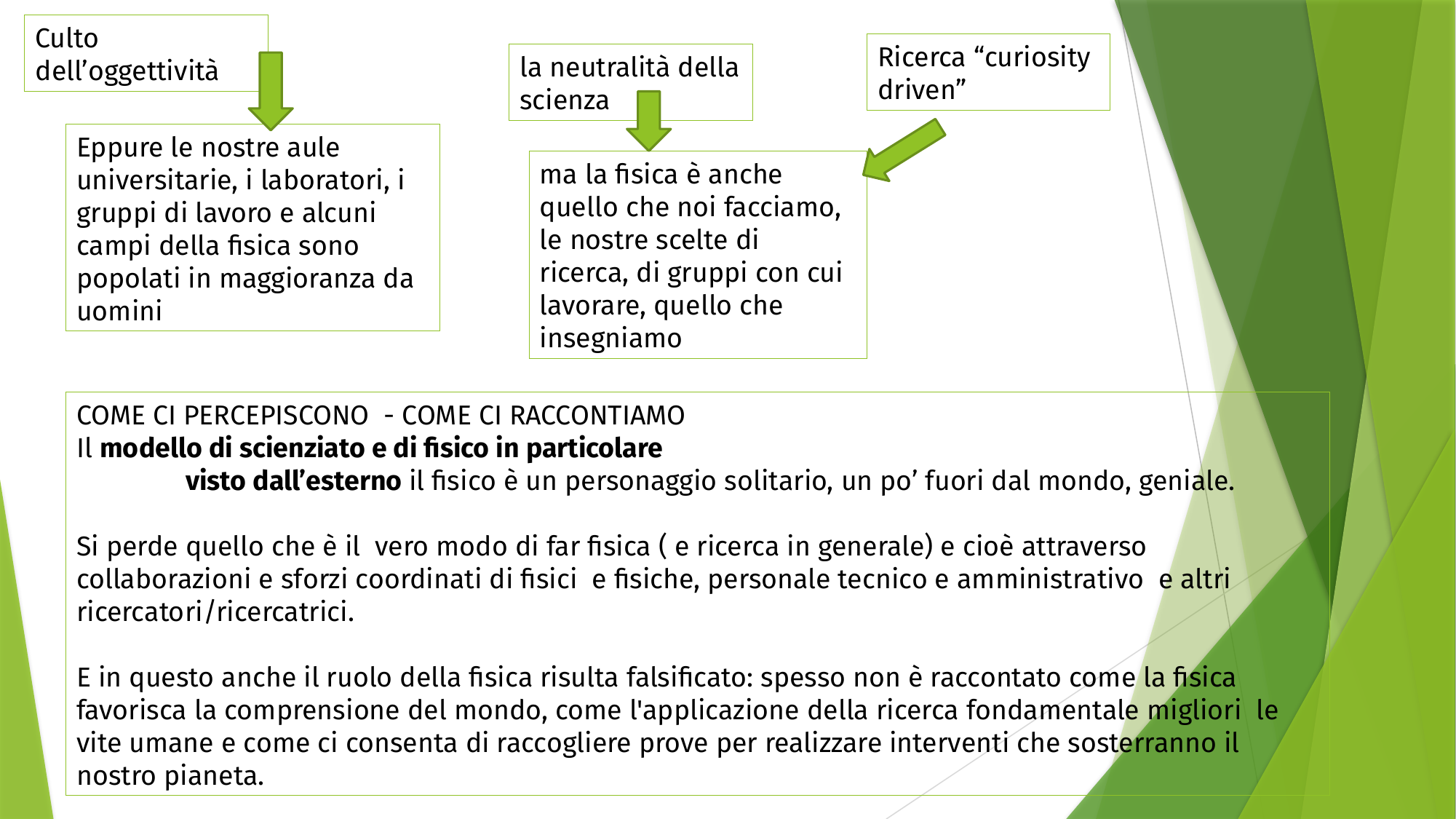

Culto dell’oggettività
Ricerca “curiosity driven”
la neutralità della scienza

Eppure le nostre aule universitarie, i laboratori, i gruppi di lavoro e alcuni campi della fisica sono popolati in maggioranza da uomini
ma la fisica è anche quello che noi facciamo, le nostre scelte di ricerca, di gruppi con cui lavorare, quello che insegniamo
COME CI PERCEPISCONO  - COME CI RACCONTIAMO
Il modello di scienziato e di fisico in particolare
	visto dall’esterno il fisico è un personaggio solitario, un po’ fuori dal mondo, geniale.

Si perde quello che è il  vero modo di far fisica ( e ricerca in generale) e cioè attraverso collaborazioni e sforzi coordinati di fisici  e fisiche, personale tecnico e amministrativo  e altri ricercatori/ricercatrici.

E in questo anche il ruolo della fisica risulta falsificato: spesso non è raccontato come la fisica favorisca la comprensione del mondo, come l'applicazione della ricerca fondamentale migliori  le vite umane e come ci consenta di raccogliere prove per realizzare interventi che sosterranno il nostro pianeta.